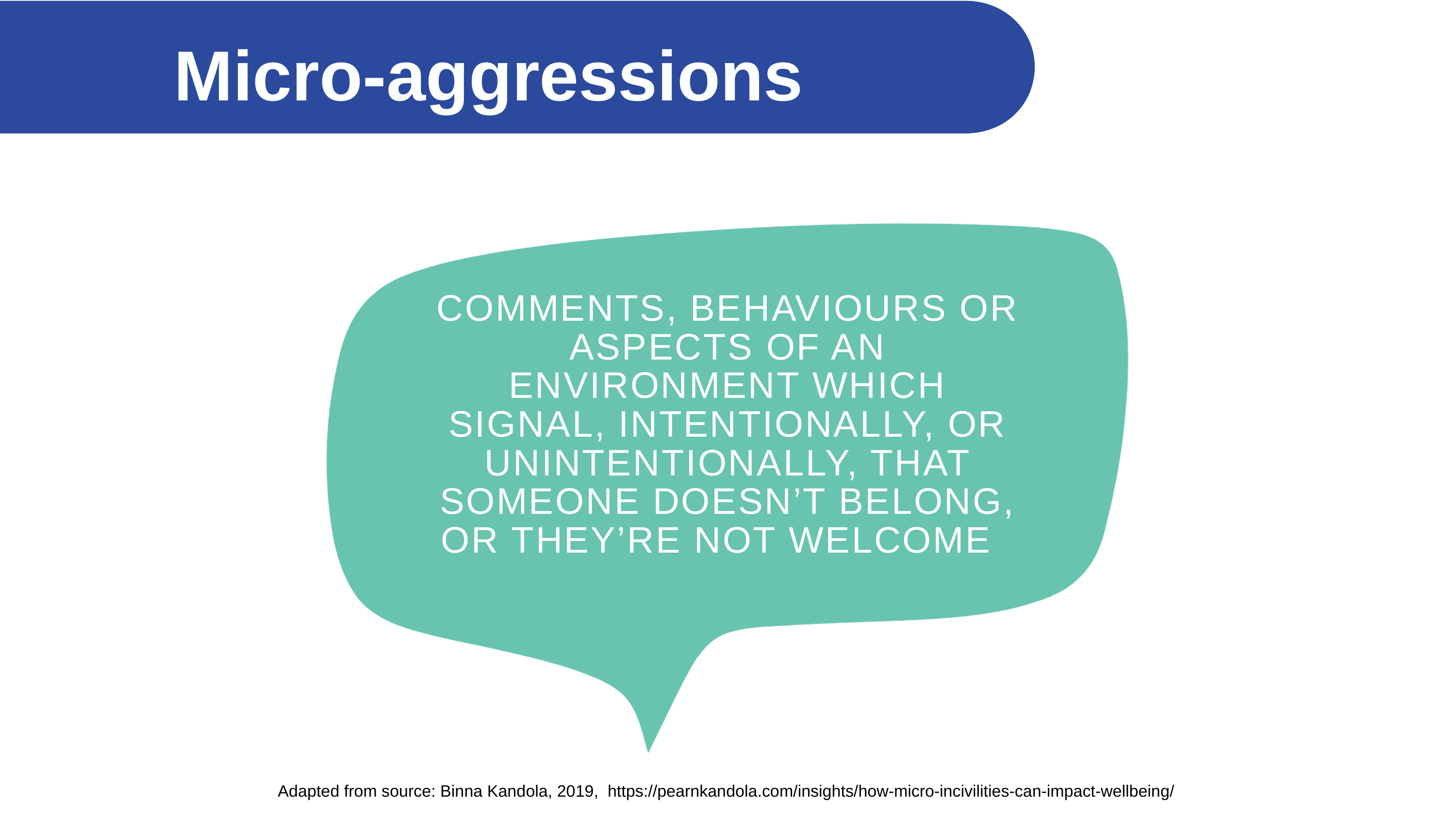

Micro-aggressions

COMMENTS, BEHAVIOURS OR ASPECTS OF AN ENVIRONMENT WHICH SIGNAL, INTENTIONALLY, OR UNINTENTIONALLY, THAT SOMEONE DOESN’T BELONG, OR THEY’RE NOT WELCOME
Adapted from source: Binna Kandola, 2019,  https://pearnkandola.com/insights/how-micro-incivilities-can-impact-wellbeing/